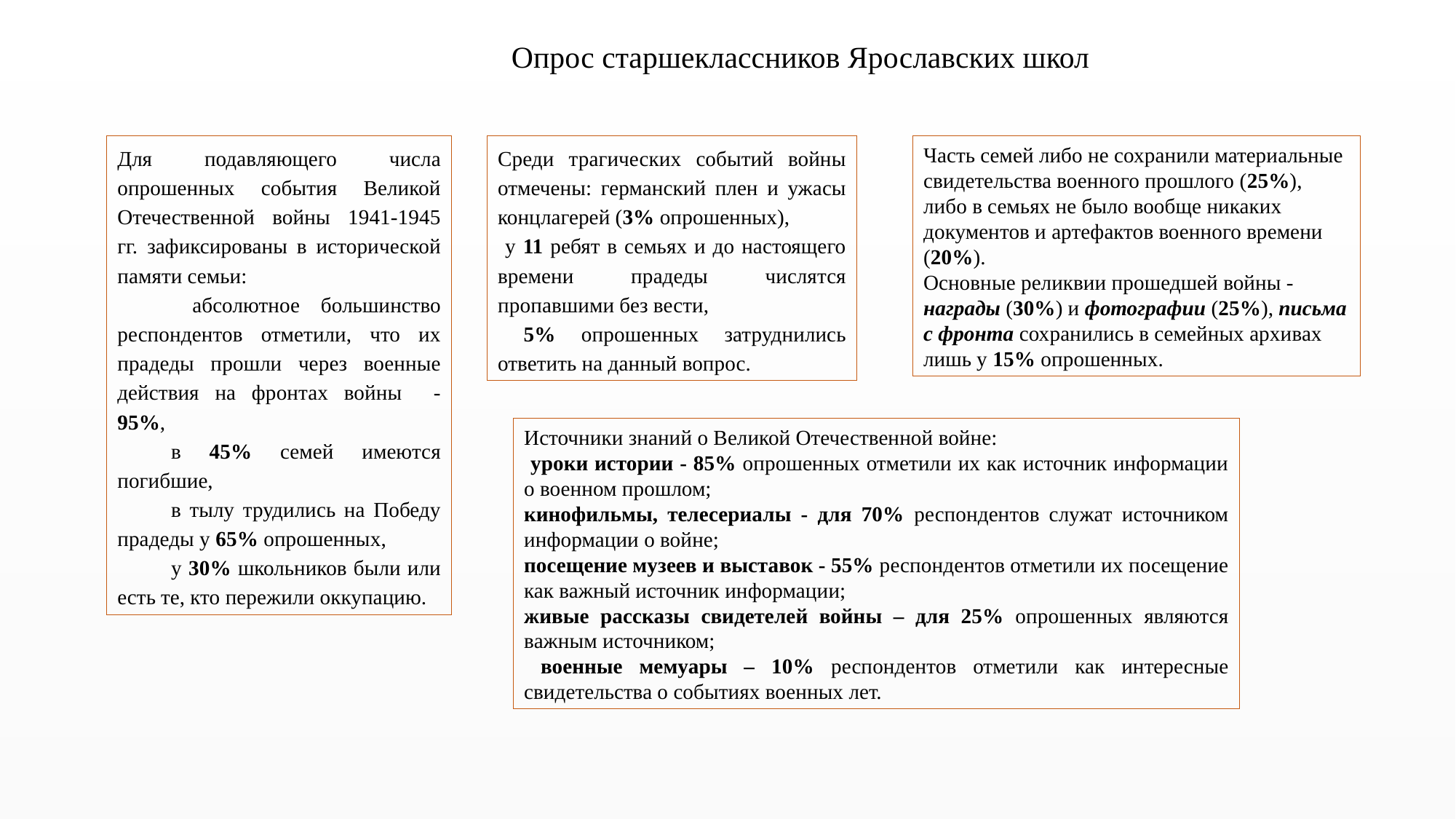

Опрос старшеклассников Ярославских школ
Для подавляющего числа опрошенных события Великой Отечественной войны 1941-1945 гг. зафиксированы в исторической памяти семьи:
 абсолютное большинство респондентов отметили, что их прадеды прошли через военные действия на фронтах войны  - 95%,
в 45% семей имеются погибшие,
в тылу трудились на Победу прадеды у 65% опрошенных,
у 30% школьников были или есть те, кто пережили оккупацию.
Среди трагических событий войны отмечены: германский плен и ужасы концлагерей (3% опрошенных),
 у 11 ребят в семьях и до настоящего времени прадеды числятся пропавшими без вести,
 5% опрошенных затруднились ответить на данный вопрос.
Часть семей либо не сохранили материальные свидетельства военного прошлого (25%), либо в семьях не было вообще никаких документов и артефактов военного времени (20%).
Основные реликвии прошедшей войны -  награды (30%) и фотографии (25%), письма с фронта сохранились в семейных архивах лишь у 15% опрошенных.
Источники знаний о Великой Отечественной войне:
 уроки истории - 85% опрошенных отметили их как источник информации о военном прошлом;
кинофильмы, телесериалы - для 70% респондентов служат источником информации о войне;
посещение музеев и выставок - 55% респондентов отметили их посещение как важный источник информации;
живые рассказы свидетелей войны – для 25% опрошенных являются важным источником;
 военные мемуары – 10% респондентов отметили как интересные свидетельства о событиях военных лет.